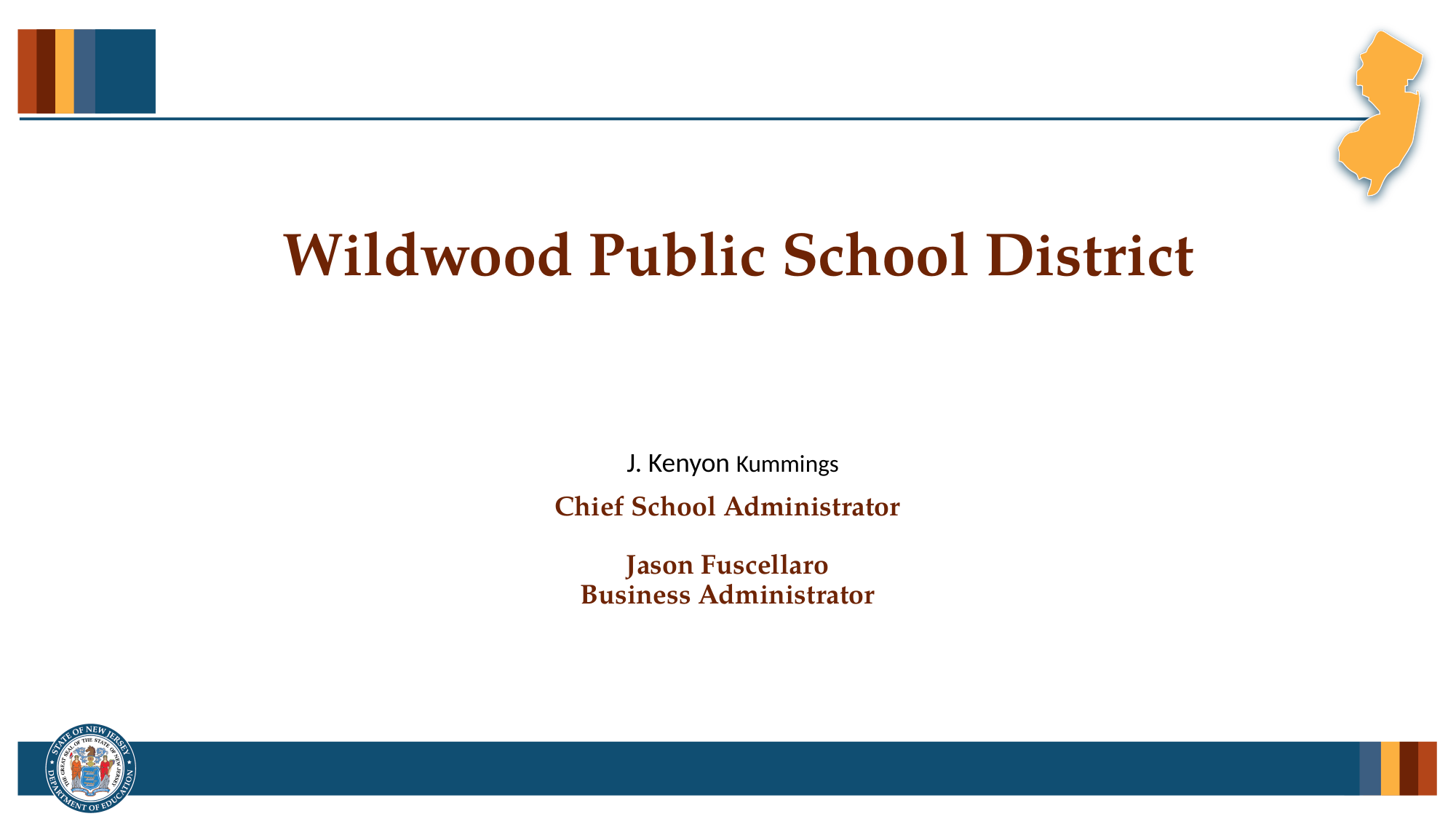

# Wildwood Public School District J. Kenyon Kummings Chief School Administrator Jason Fuscellaro Business Administrator